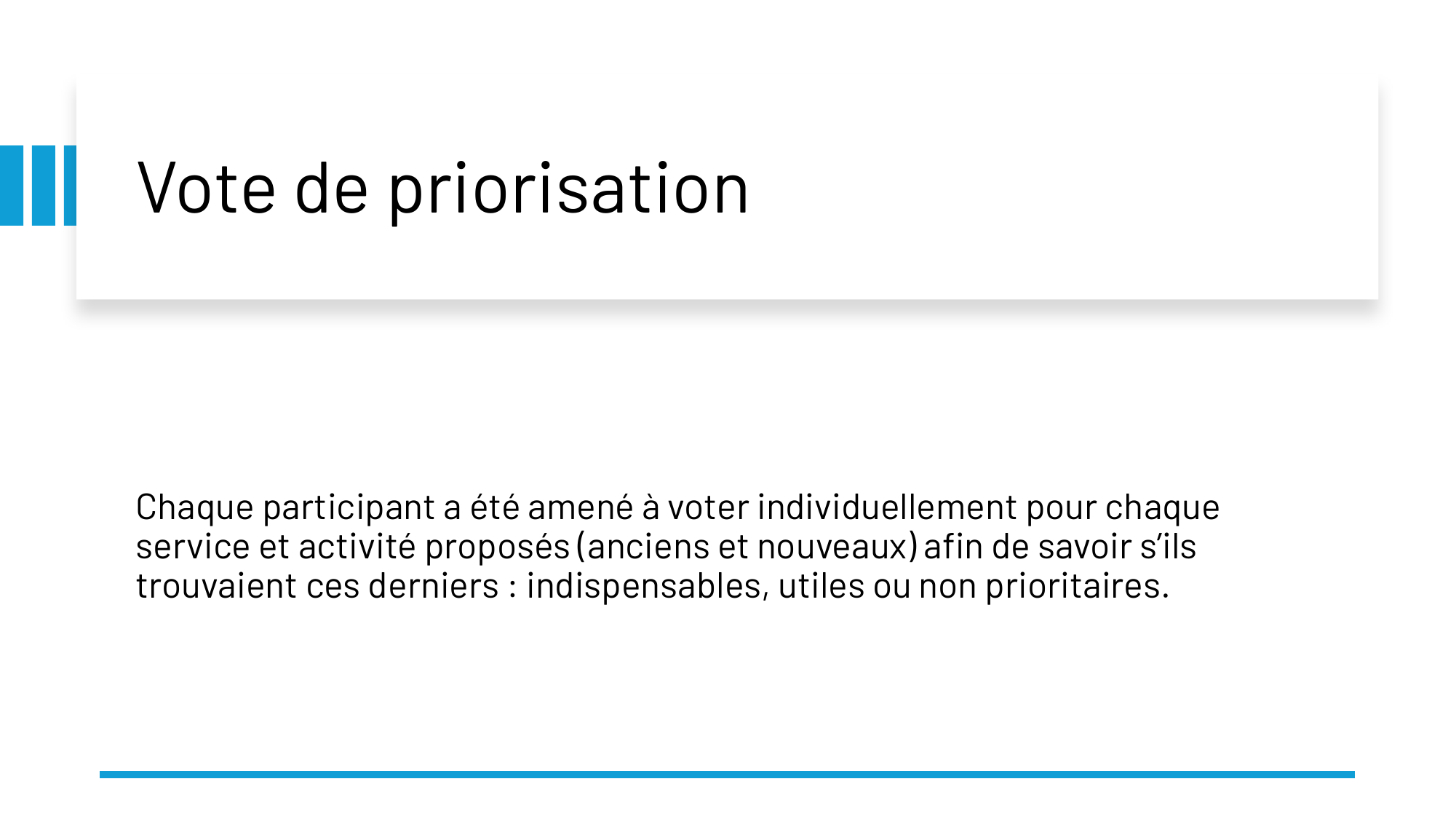

# Vote de priorisation

Chaque participant a été amené à voter individuellement pour chaque service et activité proposés (anciens et nouveaux) afin de savoir s’ils trouvaient ces derniers : indispensables, utiles ou non prioritaires.